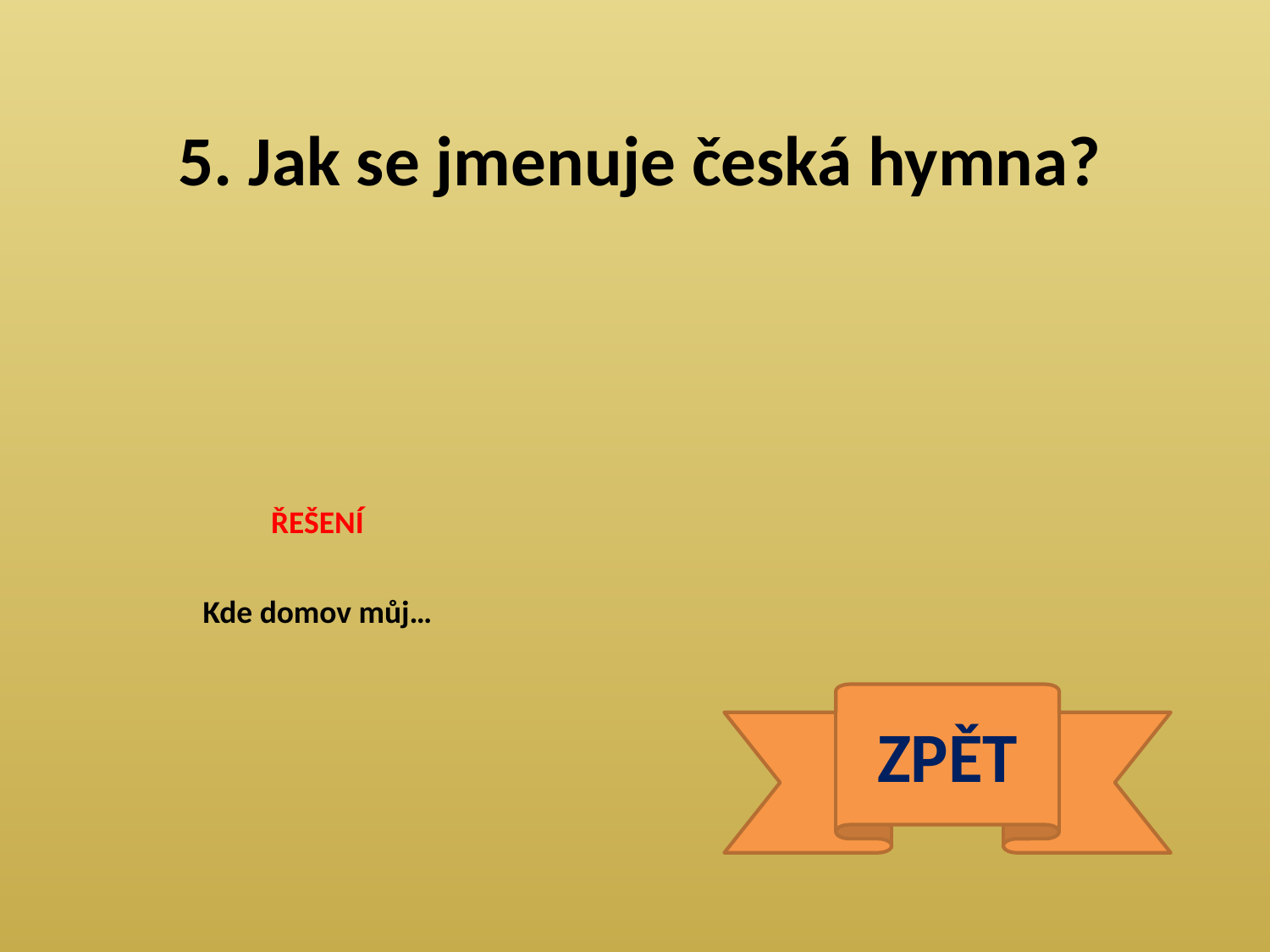

5. Jak se jmenuje česká hymna?
ŘEŠENÍ
Kde domov můj…
ZPĚT